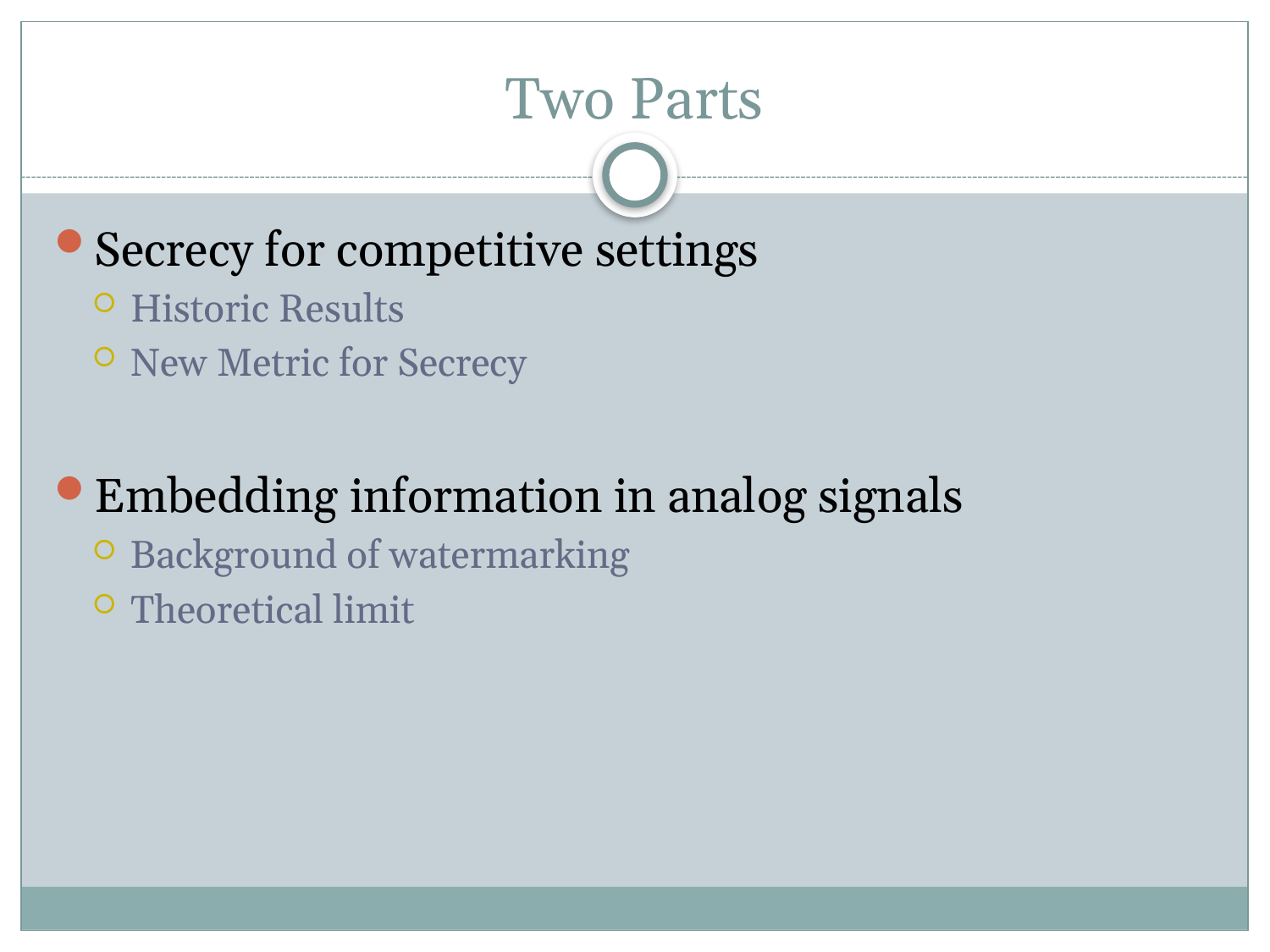

# Two Parts
Secrecy for competitive settings
Historic Results
New Metric for Secrecy

Embedding information in analog signals
Background of watermarking
Theoretical limit